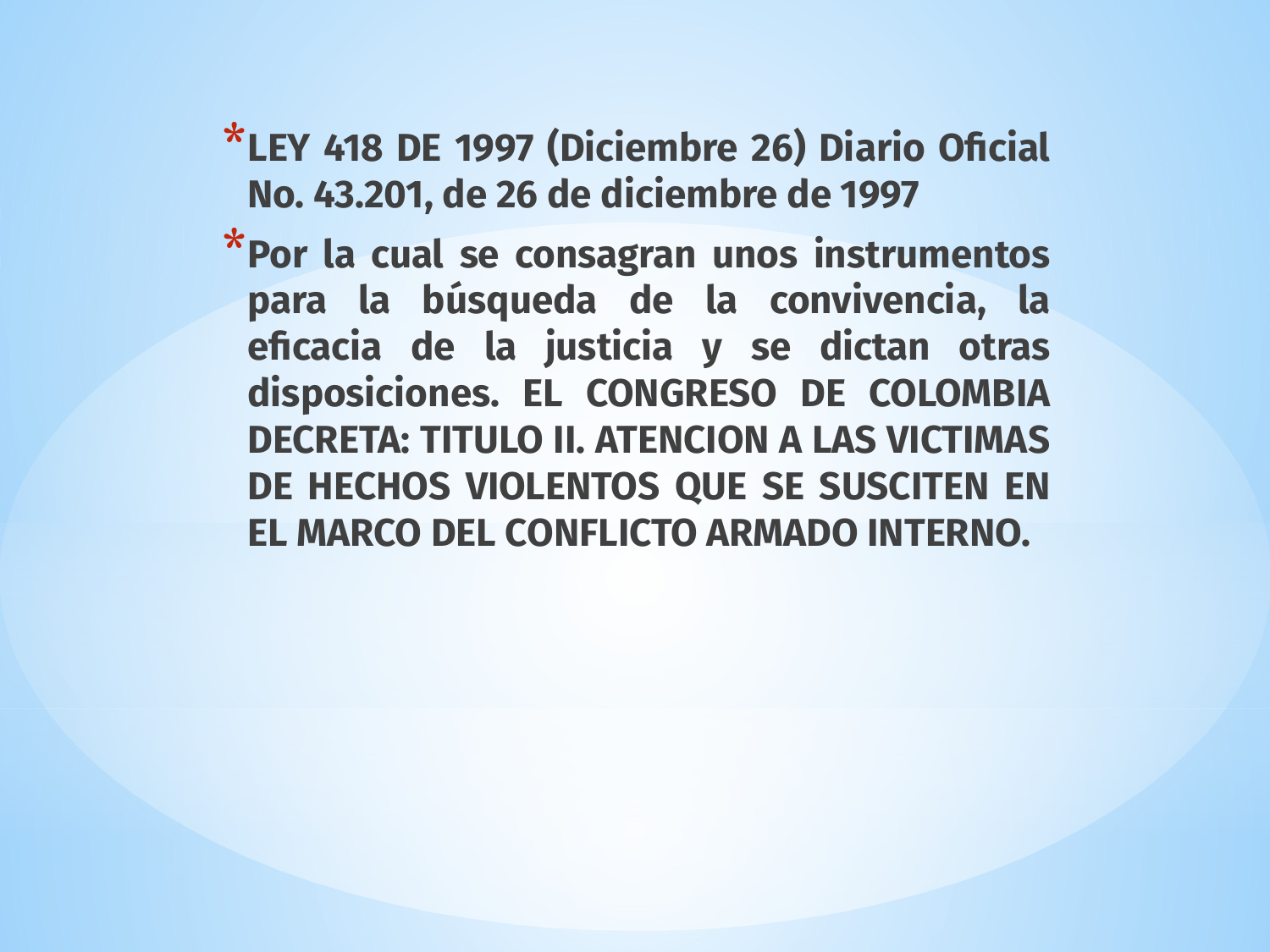

LEY 418 DE 1997 (Diciembre 26) Diario Oficial No. 43.201, de 26 de diciembre de 1997
Por la cual se consagran unos instrumentos para la búsqueda de la convivencia, la eficacia de la justicia y se dictan otras disposiciones. EL CONGRESO DE COLOMBIA DECRETA: TITULO II. ATENCION A LAS VICTIMAS DE HECHOS VIOLENTOS QUE SE SUSCITEN EN EL MARCO DEL CONFLICTO ARMADO INTERNO.

#